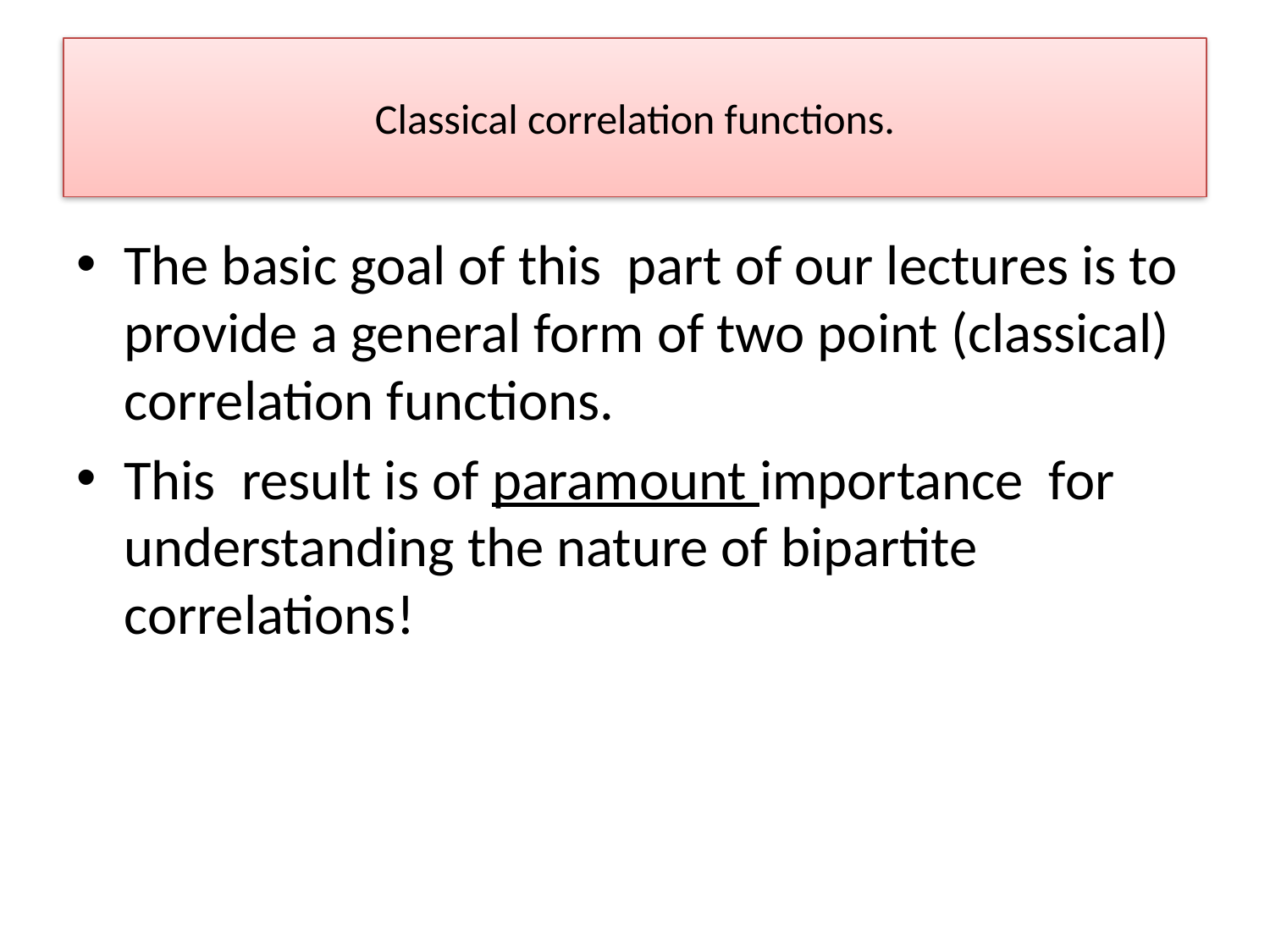

# Classical correlation functions.
The basic goal of this  part of our lectures is to provide a general form of two point (classical) correlation functions.
This  result is of paramount importance  for understanding the nature of bipartite correlations!